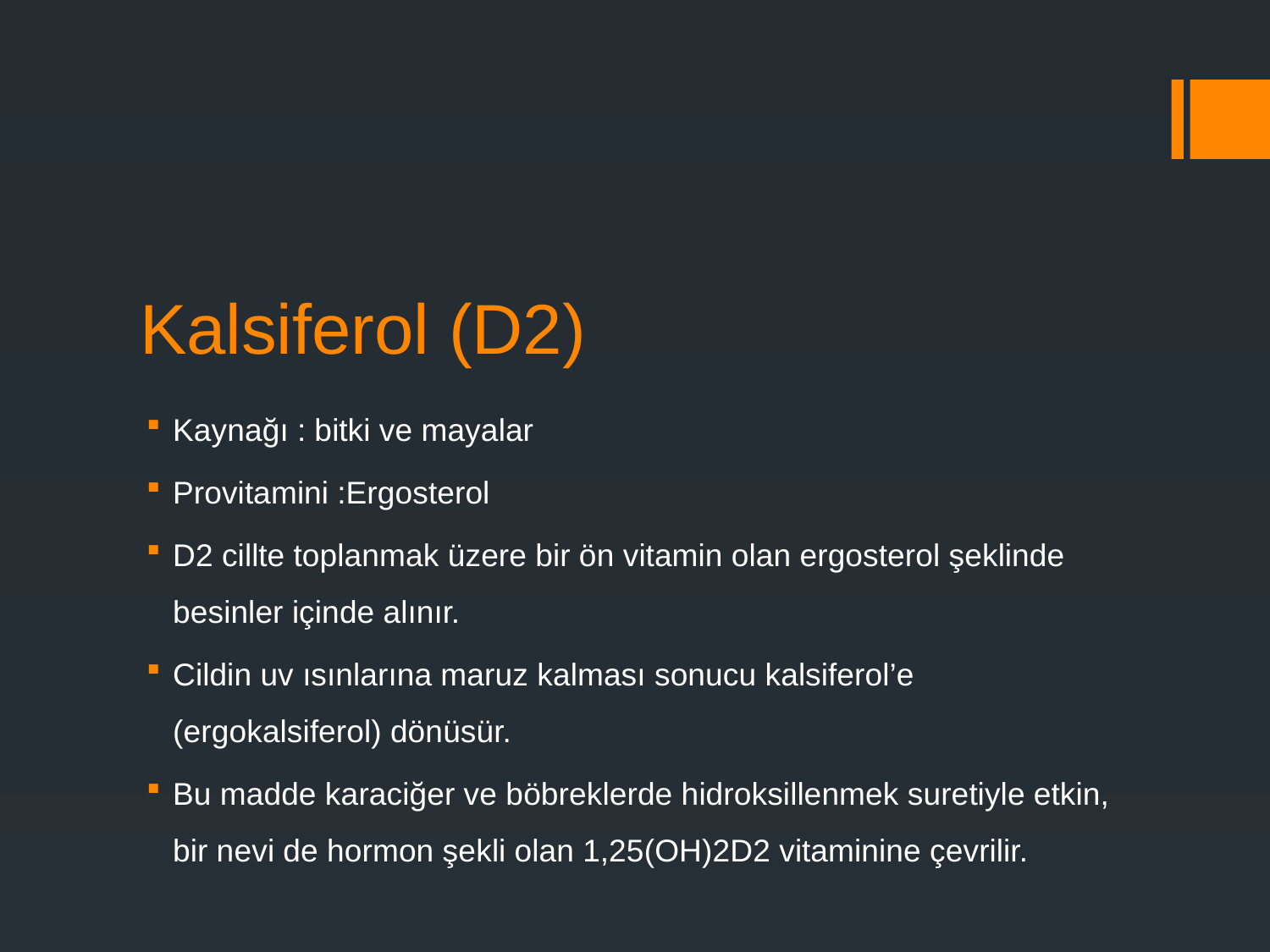

# Kalsiferol (D2)
Kaynağı : bitki ve mayalar
Provitamini :Ergosterol
D2 cillte toplanmak üzere bir ön vitamin olan ergosterol şeklinde besinler içinde alınır.
Cildin uv ısınlarına maruz kalması sonucu kalsiferol’e (ergokalsiferol) dönüsür.
Bu madde karaciğer ve böbreklerde hidroksillenmek suretiyle etkin, bir nevi de hormon şekli olan 1,25(OH)2D2 vitaminine çevrilir.